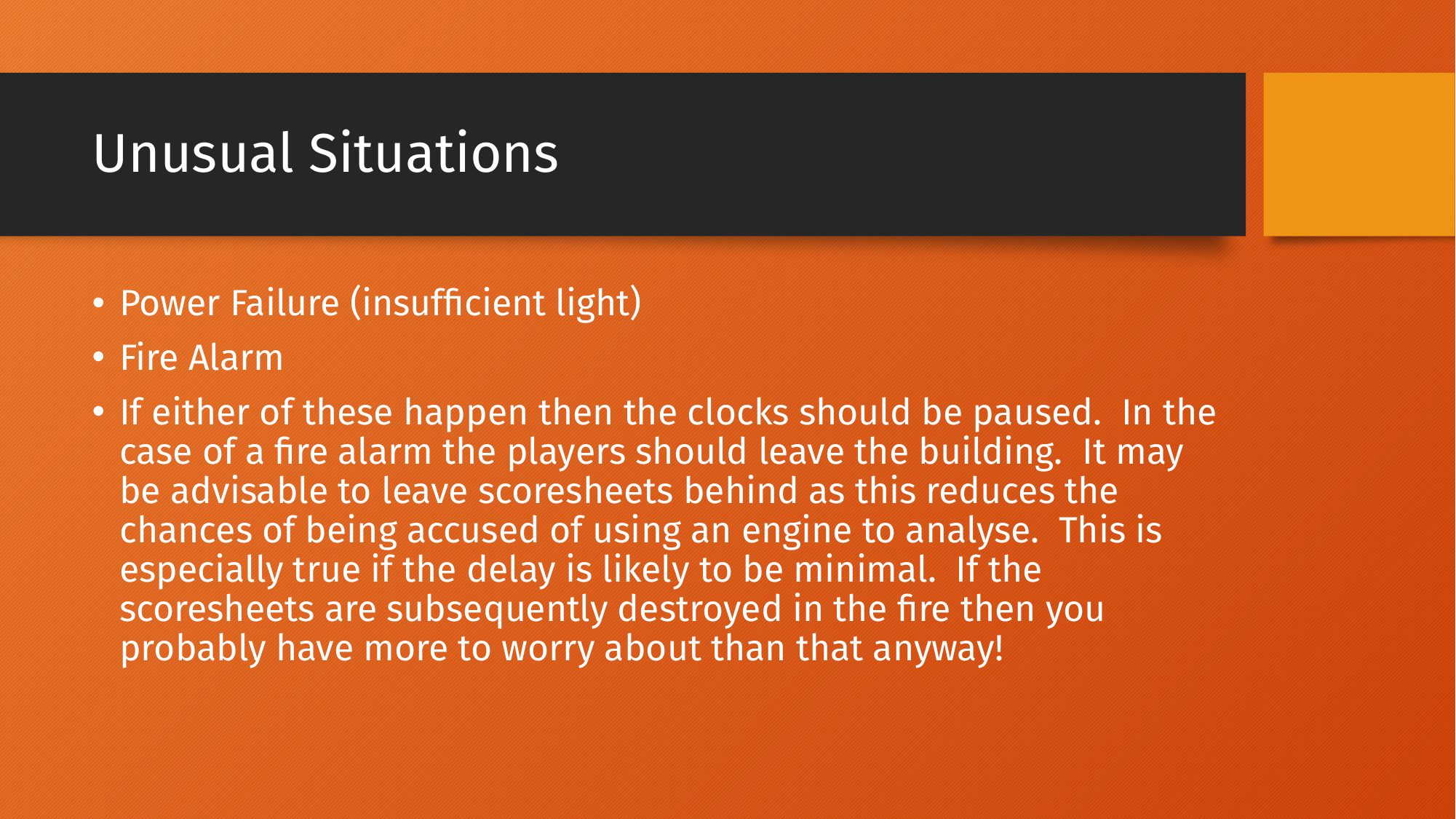

# Unusual Situations
Power Failure (insufficient light)
Fire Alarm
If either of these happen then the clocks should be paused.  In the case of a fire alarm the players should leave the building.  It may be advisable to leave scoresheets behind as this reduces the chances of being accused of using an engine to analyse.  This is especially true if the delay is likely to be minimal.  If the scoresheets are subsequently destroyed in the fire then you probably have more to worry about than that anyway!